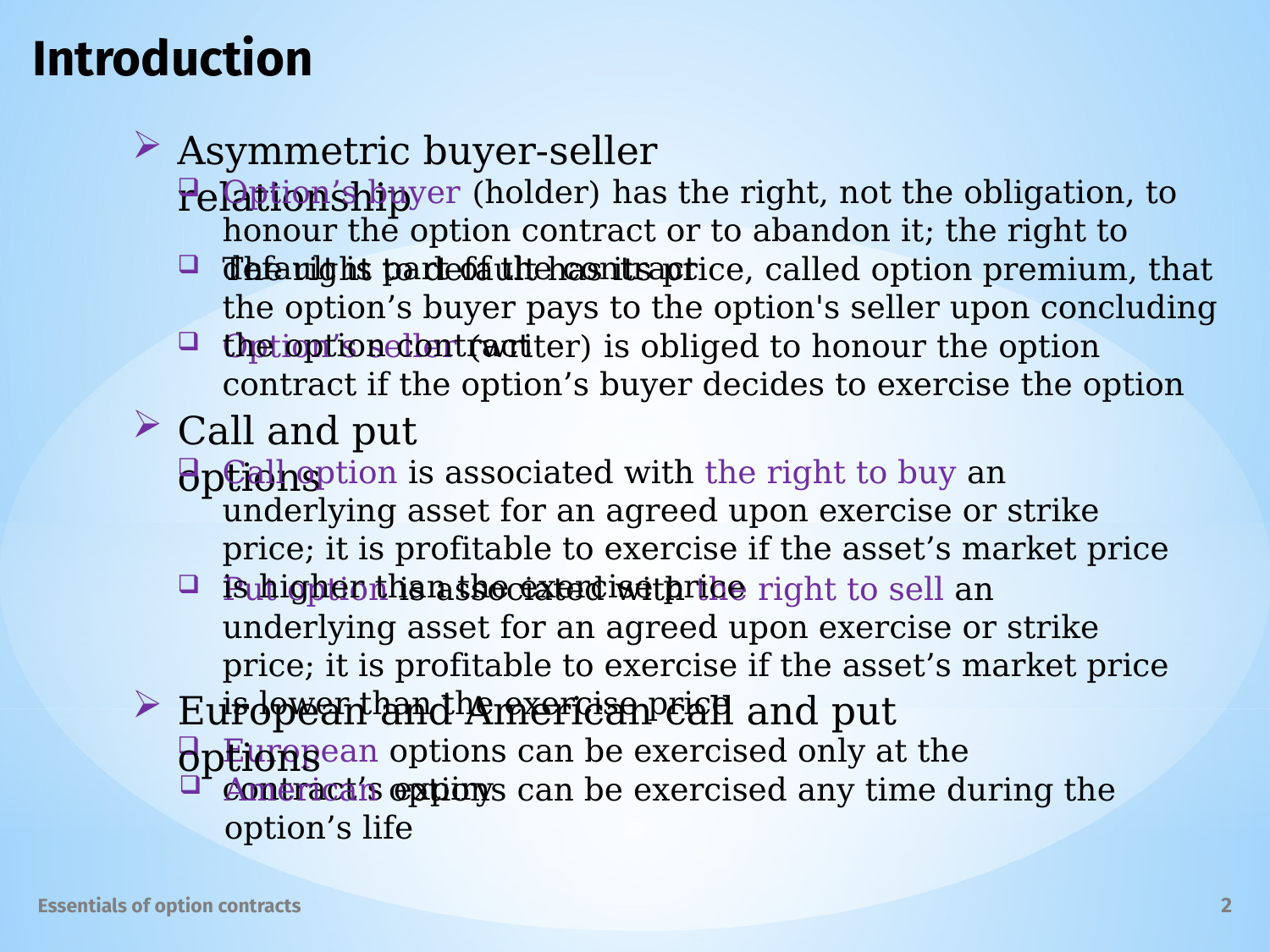

# Introduction
Asymmetric buyer-seller relationship
Option’s buyer (holder) has the right, not the obligation, to honour the option contract or to abandon it; the right to default is part of the contract
The right to default has its price, called option premium, that the option’s buyer pays to the option's seller upon concluding the option contract
Option’s seller (writer) is obliged to honour the option contract if the option’s buyer decides to exercise the option
Call and put options
Call option is associated with the right to buy an underlying asset for an agreed upon exercise or strike price; it is profitable to exercise if the asset’s market price is higher than the exercise price
Put option is associated with the right to sell an underlying asset for an agreed upon exercise or strike price; it is profitable to exercise if the asset’s market price is lower than the exercise price
European and American call and put options
European options can be exercised only at the contract’s expiry
American options can be exercised any time during the option’s life
Essentials of option contracts
2